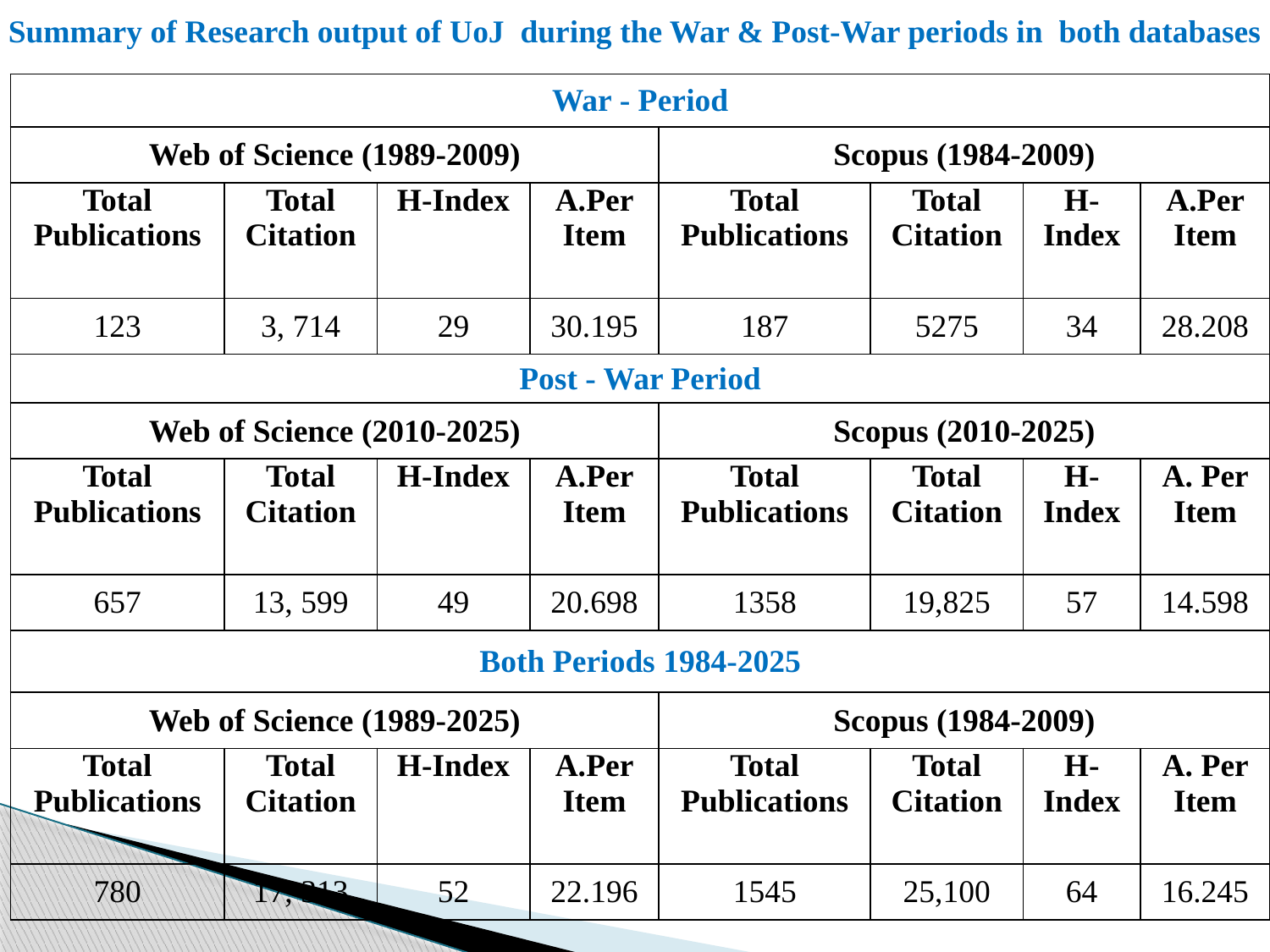

Summary of Research output of UoJ  during the War & Post-War periods in  both databases
| War - Period |  |  |  |  |  |  |  |
| --- | --- | --- | --- | --- | --- | --- | --- |
| Web of Science (1989-2009) |  |  |  | Scopus (1984-2009) |  |  |  |
| Total Publications | Total Citation | H-Index | A.Per Item | Total Publications | Total Citation | H-Index | A.Per Item |
| 123 | 3, 714 | 29 | 30.195 | 187 | 5275 | 34 | 28.208 |
| Post - War Period |  |  |  |  |  |  |  |
| Web of Science (2010-2025) |  |  |  | Scopus (2010-2025) |  |  |  |
| Total Publications | Total Citation | H-Index | A.Per Item | Total Publications | Total Citation | H-Index | A. Per Item |
| 657 | 13, 599 | 49 | 20.698 | 1358 | 19,825 | 57 | 14.598 |
| Both Periods 1984-2025 |  |  |  |  |  |  |  |
| Web of Science (1989-2025) |  |  |  | Scopus (1984-2009) |  |  |  |
| Total Publications | Total Citation | H-Index | A.Per Item | Total Publications | Total Citation | H-Index | A. Per Item |
| 780 | 17, 313 | 52 | 22.196 | 1545 | 25,100 | 64 | 16.245 |